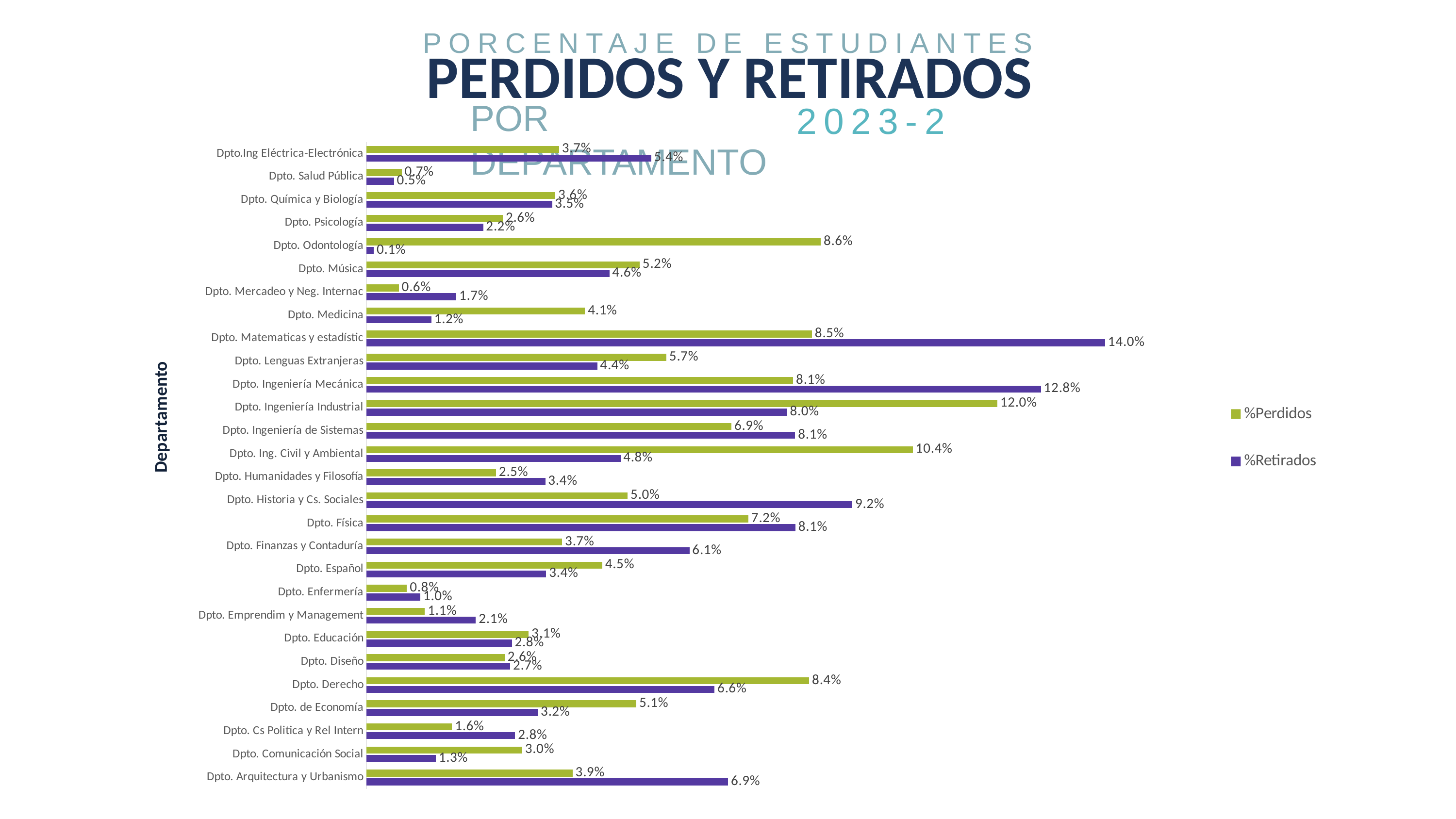

PORCENTAJE DE ESTUDIANTES
 PERDIDOS Y RETIRADOS
POR DEPARTAMENTO
2023-2

### Chart

| Category | %Retirados | %Perdidos |
|---|---|---|
| Dpto. Arquitectura y Urbanismo | 0.0685805422647528 | 0.03907496012759171 |
| Dpto. Comunicación Social | 0.013121924548933843 | 0.02952433023510115 |
| Dpto. Cs Politica y Rel Intern | 0.028181041844577284 | 0.016225448334756618 |
| Dpto. de Economía | 0.03249390739236393 | 0.05117790414297319 |
| Dpto. Derecho | 0.06600482962167964 | 0.0839817547625436 |
| Dpto. Diseño | 0.027253668763102725 | 0.02620545073375262 |
| Dpto. Educación | 0.027571580063626724 | 0.030752916224814422 |
| Dpto. Emprendim y Management | 0.02073255010366275 | 0.0110573600552868 |
| Dpto. Enfermería | 0.01020408163265306 | 0.007653061224489796 |
| Dpto. Español | 0.034071550255536626 | 0.04471890971039182 |
| Dpto. Finanzas y Contaduría | 0.061259706643658325 | 0.03710094909404659 |
| Dpto. Física | 0.08136482939632546 | 0.07244094488188976 |
| Dpto. Historia y Cs. Sociales | 0.09216589861751152 | 0.04953917050691244 |
| Dpto. Humanidades y Filosofía | 0.03390821397252265 | 0.024554223911137093 |
| Dpto. Ing. Civil y Ambiental | 0.048179271708683476 | 0.10364145658263306 |
| Dpto. Ingeniería de Sistemas | 0.08131970260223048 | 0.06923791821561338 |
| Dpto. Ingeniería Industrial | 0.07977991746905089 | 0.11966987620357634 |
| Dpto. Ingeniería Mecánica | 0.1279373368146214 | 0.08093994778067885 |
| Dpto. Lenguas Extranjeras | 0.04377104377104377 | 0.05688463583200425 |
| Dpto. Matematicas y estadístic | 0.14011468461730242 | 0.08451757666417352 |
| Dpto. Medicina | 0.012301715765619942 | 0.041437358368404016 |
| Dpto. Mercadeo y Neg. Internac | 0.01701837985023826 | 0.006126616746085773 |
| Dpto. Música | 0.046065259117082535 | 0.05182341650671785 |
| Dpto. Odontología | 0.0013679890560875513 | 0.08618331053351573 |
| Dpto. Psicología | 0.022123893805309734 | 0.025867937372362152 |
| Dpto. Química y Biología | 0.03519798868636078 | 0.035826524198617225 |
| Dpto. Salud Pública | 0.0051813471502590676 | 0.006661732050333087 |
| Dpto.Ing Eléctrica-Electrónica | 0.054011119936457505 | 0.03653693407466243 |